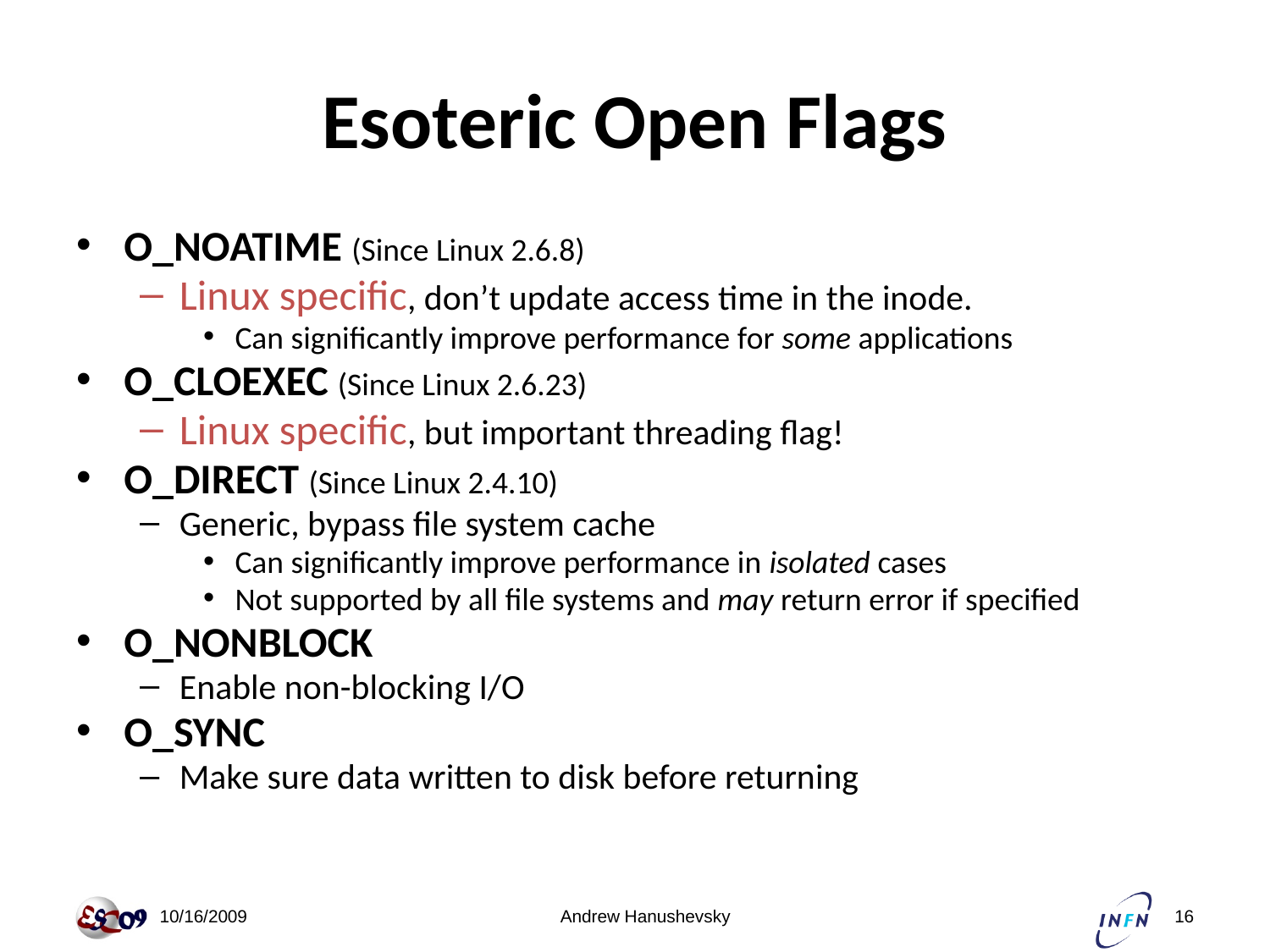

# Esoteric Open Flags
O_NOATIME (Since Linux 2.6.8)
Linux specific, don’t update access time in the inode.
Can significantly improve performance for some applications
O_CLOEXEC (Since Linux 2.6.23)
Linux specific, but important threading flag!
O_DIRECT (Since Linux 2.4.10)
Generic, bypass file system cache
Can significantly improve performance in isolated cases
Not supported by all file systems and may return error if specified
O_NONBLOCK
Enable non-blocking I/O
O_SYNC
Make sure data written to disk before returning

               10/16/2009
Andrew Hanushevsky
16